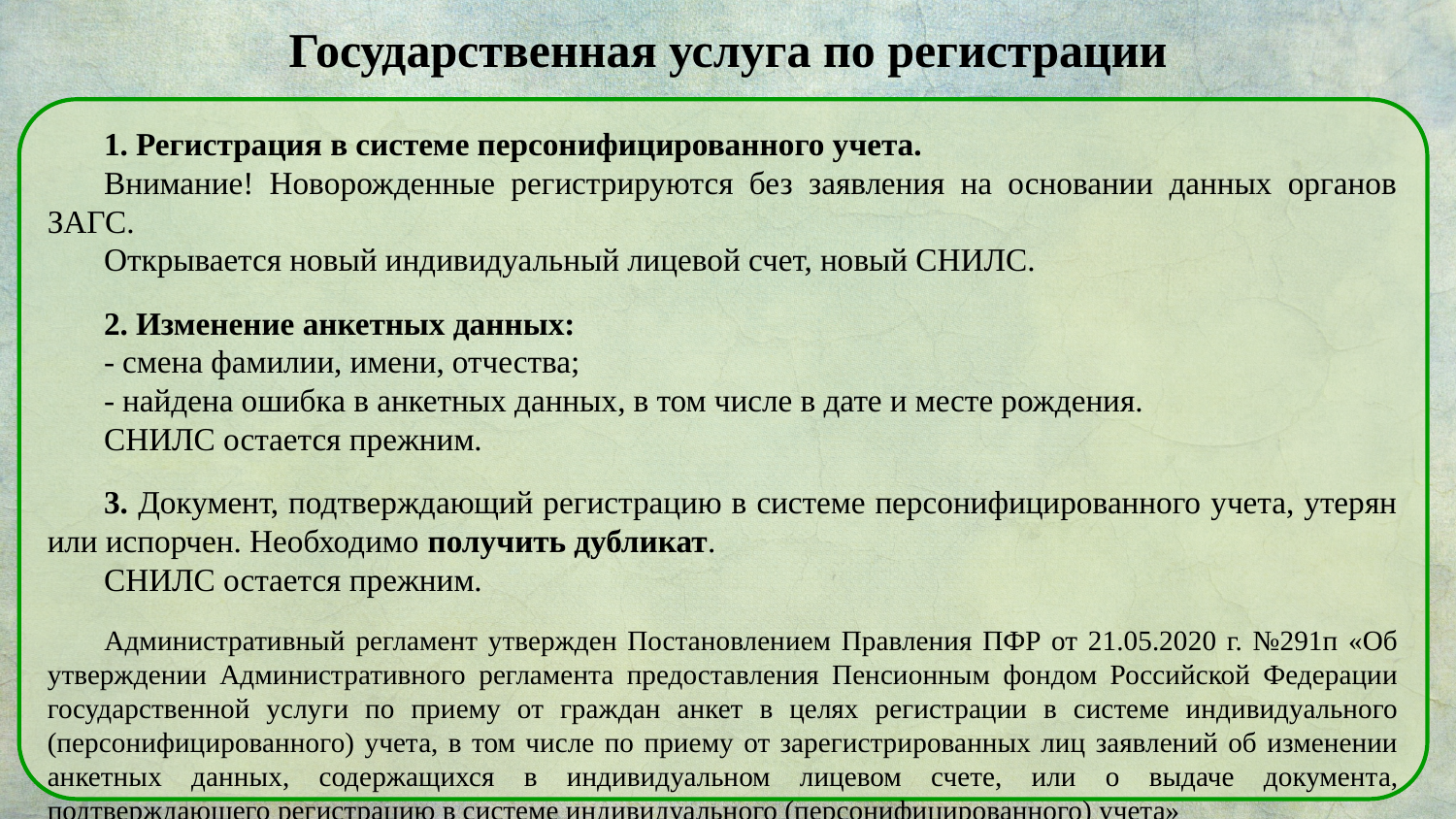

# Государственная услуга по регистрации
1. Регистрация в системе персонифицированного учета.
Внимание! Новорожденные регистрируются без заявления на основании данных органов ЗАГС.
Открывается новый индивидуальный лицевой счет, новый СНИЛС.
2. Изменение анкетных данных:
- смена фамилии, имени, отчества;
- найдена ошибка в анкетных данных, в том числе в дате и месте рождения.
СНИЛС остается прежним.
3. Документ, подтверждающий регистрацию в системе персонифицированного учета, утерян или испорчен. Необходимо получить дубликат.
СНИЛС остается прежним.
Административный регламент утвержден Постановлением Правления ПФР от 21.05.2020 г. №291п «Об утверждении Административного регламента предоставления Пенсионным фондом Российской Федерации государственной услуги по приему от граждан анкет в целях регистрации в системе индивидуального (персонифицированного) учета, в том числе по приему от зарегистрированных лиц заявлений об изменении анкетных данных, содержащихся в индивидуальном лицевом счете, или о выдаче документа, подтверждающего регистрацию в системе индивидуального (персонифицированного) учета»